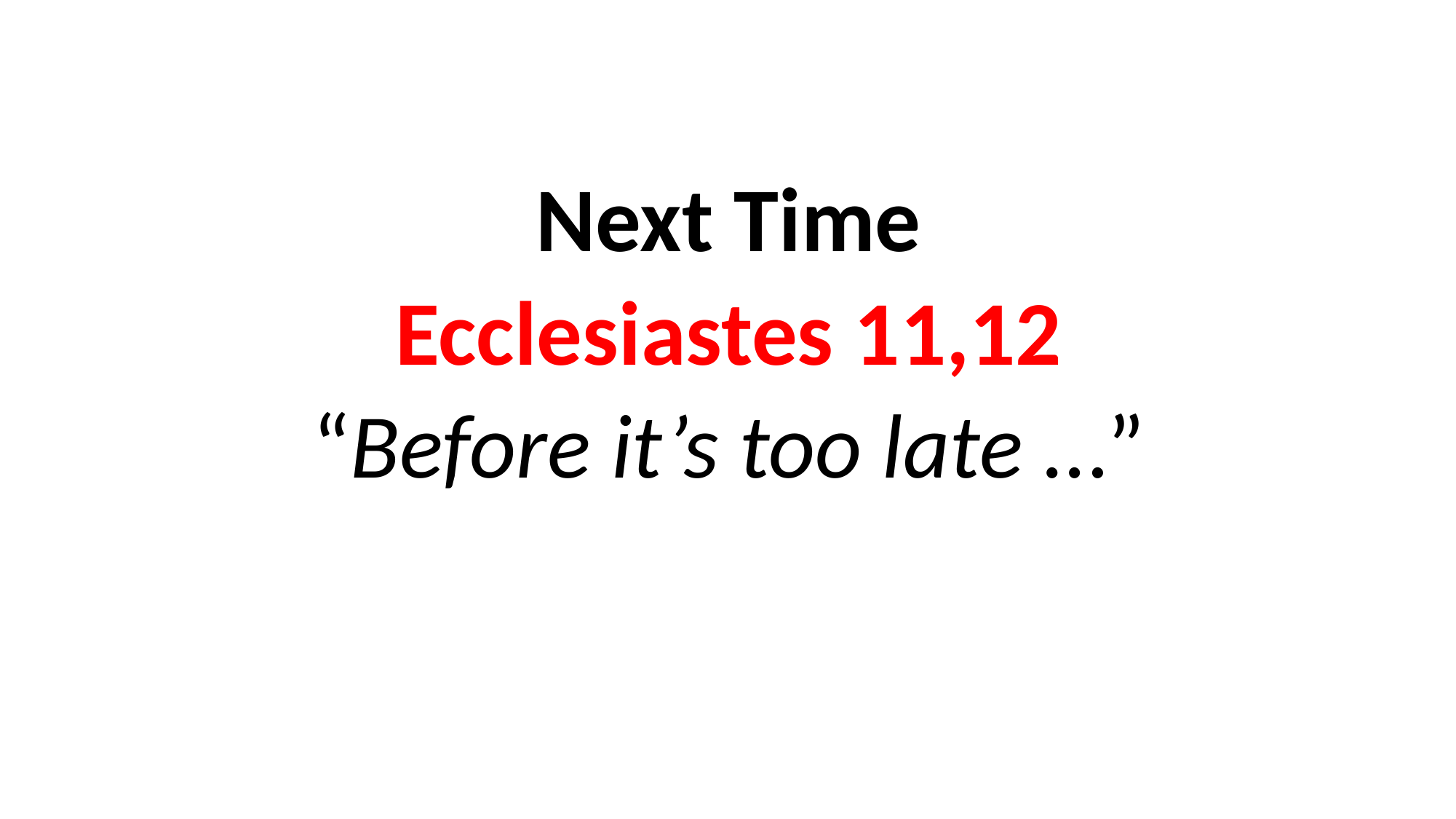

Next Time
Ecclesiastes 11,12
“Before it’s too late …”